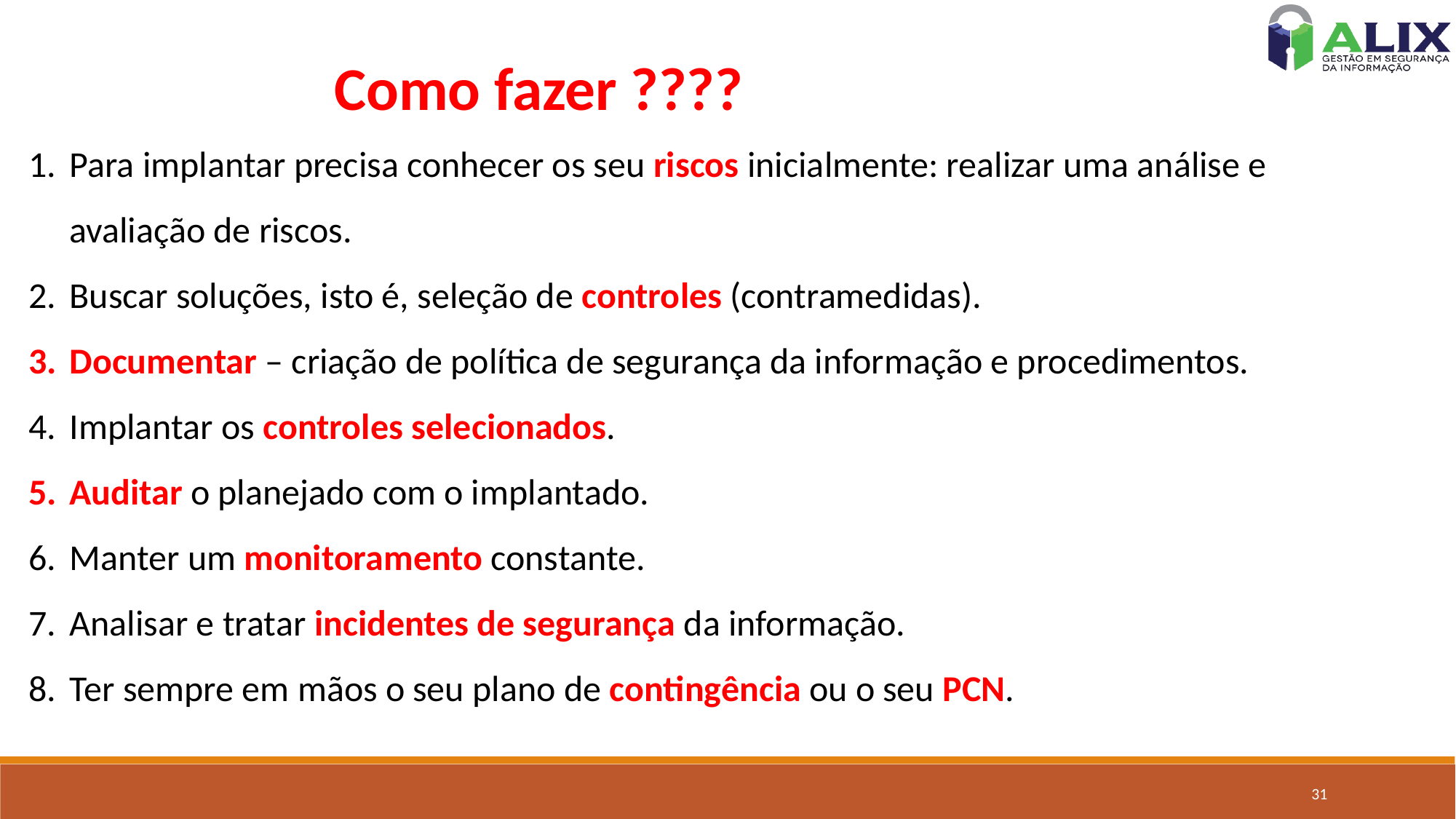

Como fazer ????
Para implantar precisa conhecer os seu riscos inicialmente: realizar uma análise e avaliação de riscos.
Buscar soluções, isto é, seleção de controles (contramedidas).
Documentar – criação de política de segurança da informação e procedimentos.
Implantar os controles selecionados.
Auditar o planejado com o implantado.
Manter um monitoramento constante.
Analisar e tratar incidentes de segurança da informação.
Ter sempre em mãos o seu plano de contingência ou o seu PCN.
31